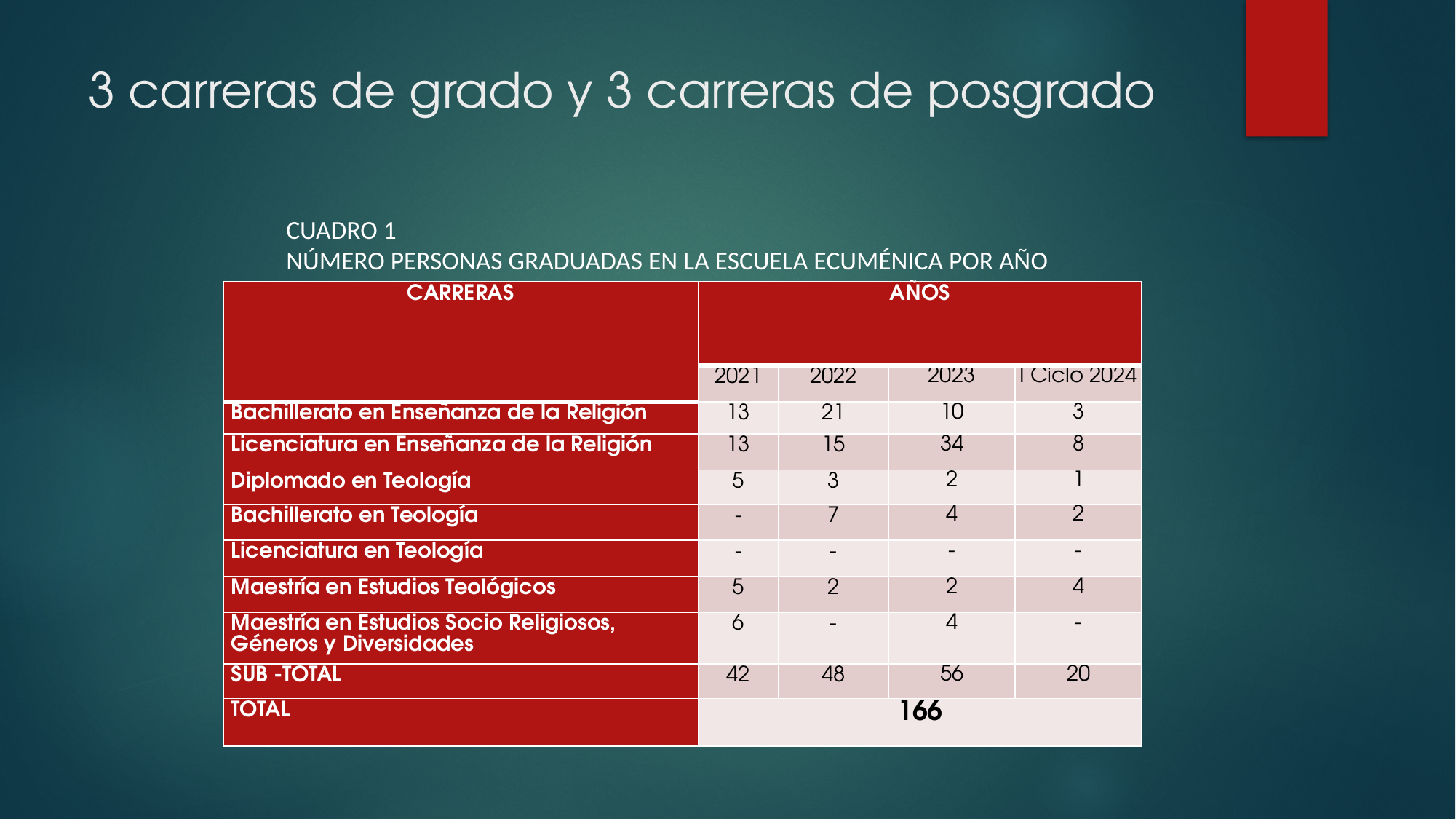

# 3 carreras de grado y 3 carreras de posgrado

CUADRO 1
NÚMERO PERSONAS GRADUADAS EN LA ESCUELA ECUMÉNICA POR AÑO

| CARRERAS | AÑOS |  |  |  |
| --- | --- | --- | --- | --- |
|  | 2021 | 2022 | 2023 | I Ciclo 2024 |
| Bachillerato en Enseñanza de la Religión | 13 | 21 | 10 | 3 |
| Licenciatura en Enseñanza de la Religión | 13 | 15 | 34 | 8 |
| Diplomado en Teología | 5 | 3 | 2 | 1 |
| Bachillerato en Teología | - | 7 | 4 | 2 |
| Licenciatura en Teología | - | - | - | - |
| Maestría en Estudios Teológicos | 5 | 2 | 2 | 4 |
| Maestría en Estudios Socio Religiosos, Géneros y Diversidades | 6 | - | 4 | - |
| SUB -TOTAL | 42 | 48 | 56 | 20 |
| TOTAL | 166 |  |  |  |